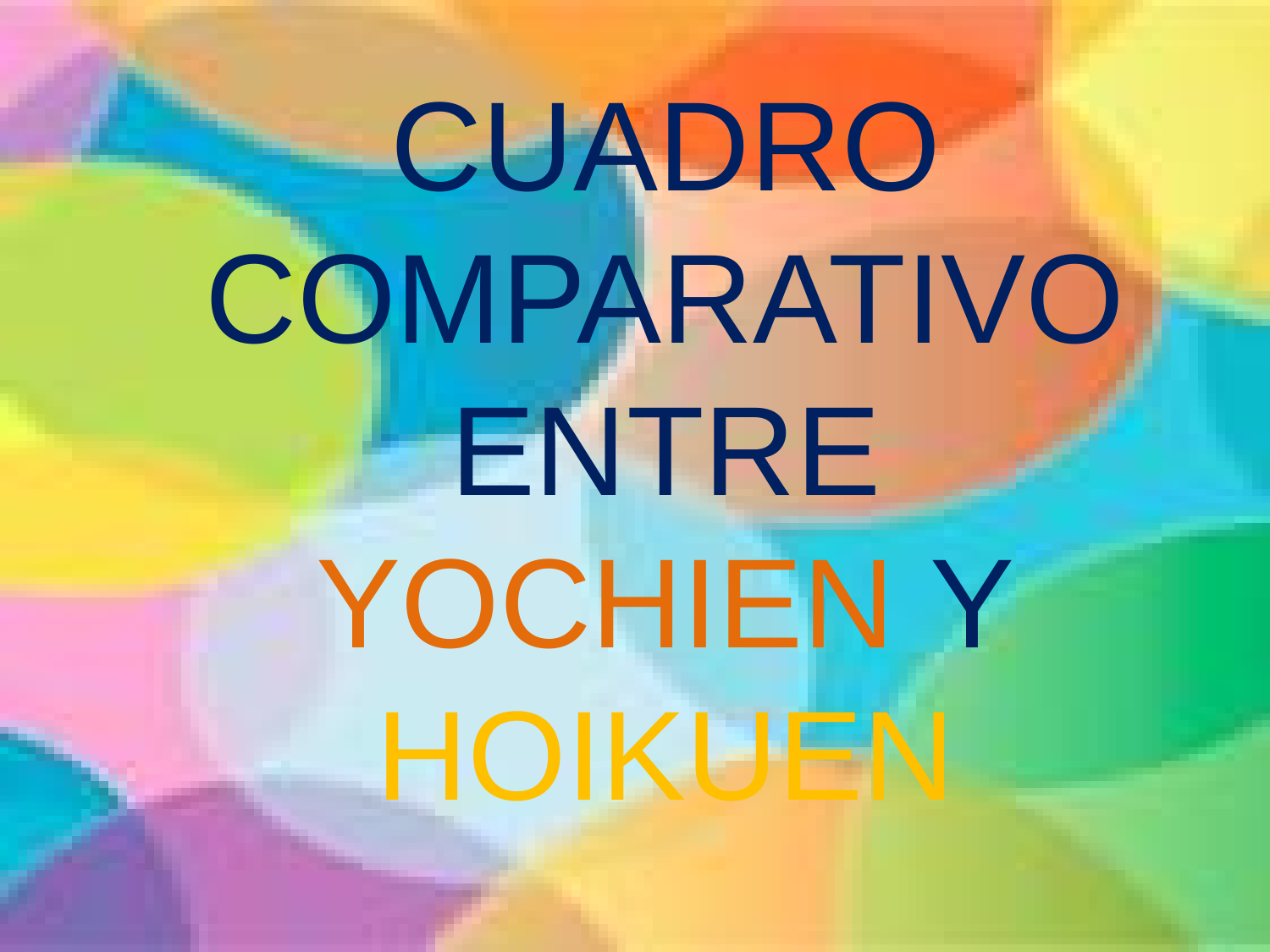

# CUADRO COMPARATIVO ENTRE YOCHIEN Y HOIKUEN